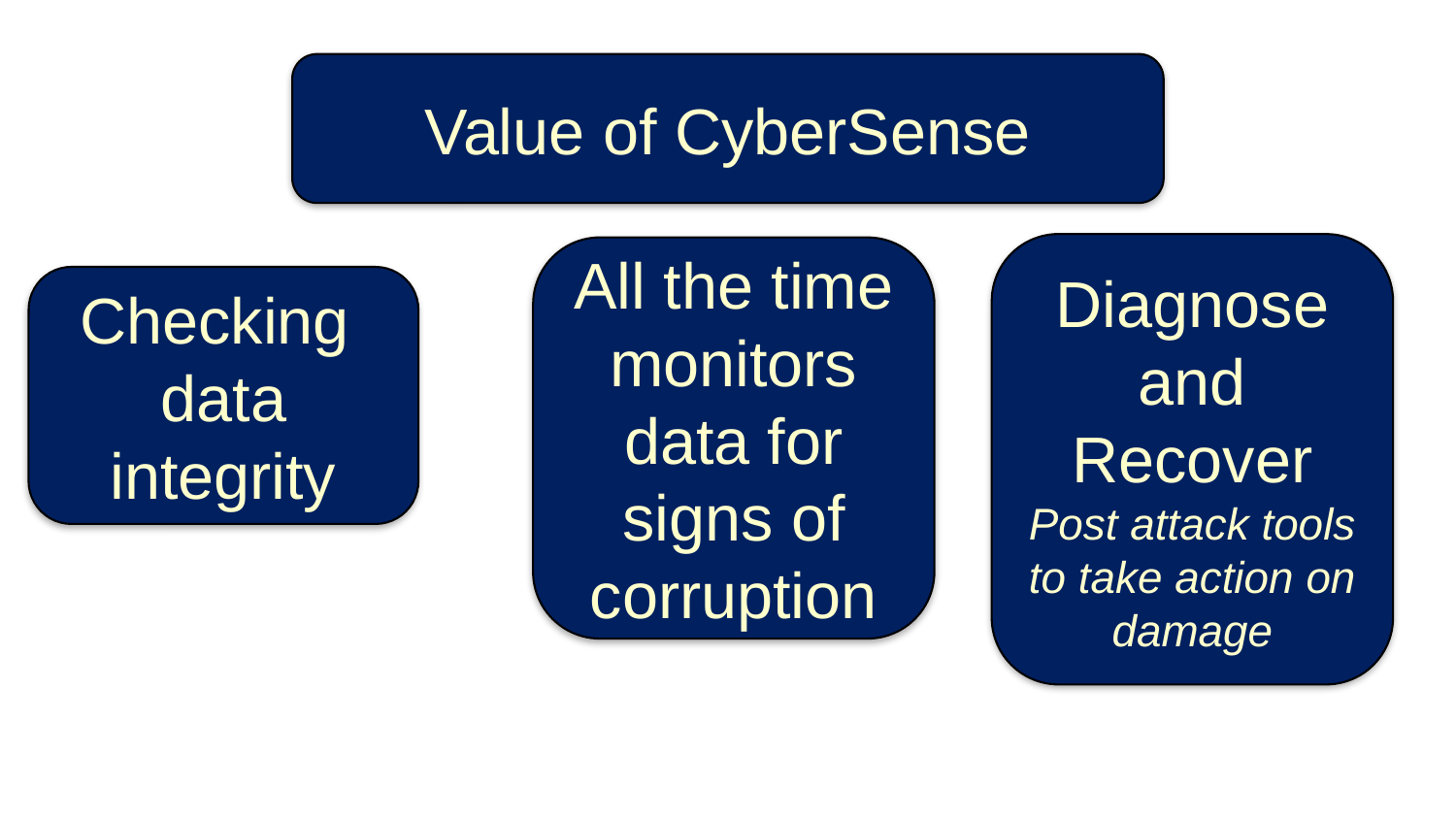

Value of CyberSense
Diagnose and Recover
Post attack tools to take action on damage
All the time monitors data for signs of corruption
Checking
data integrity